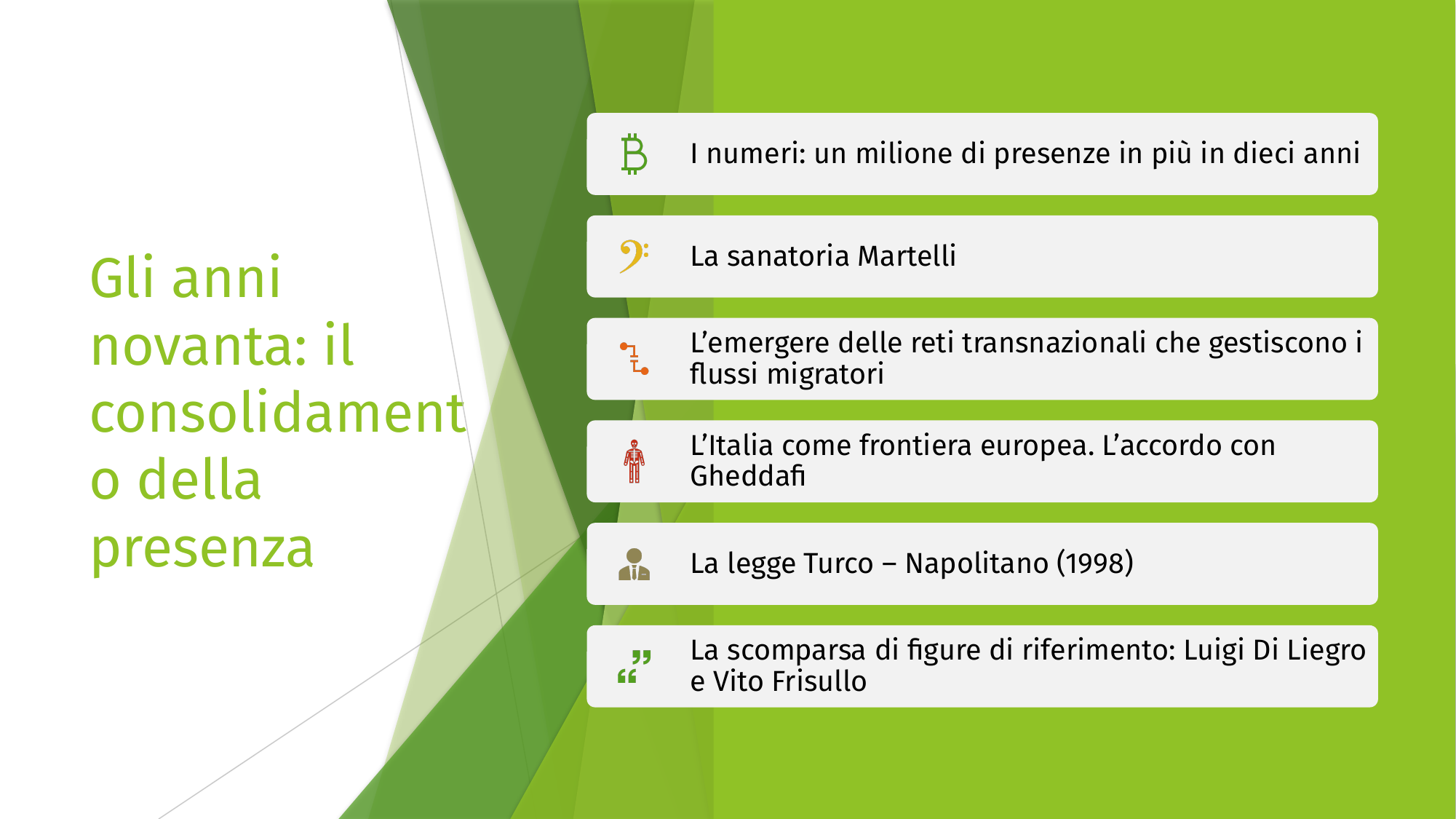

I numeri: un milione di presenze in più in dieci anni
La sanatoria Martelli
L’emergere delle reti transnazionali che gestiscono i flussi migratori
L’Italia come frontiera europea. L’accordo con Gheddafi
La legge Turco – Napolitano (1998)
La scomparsa di figure di riferimento: Luigi Di Liegro e Vito Frisullo
# Gli anni novanta: il consolidamento della presenza